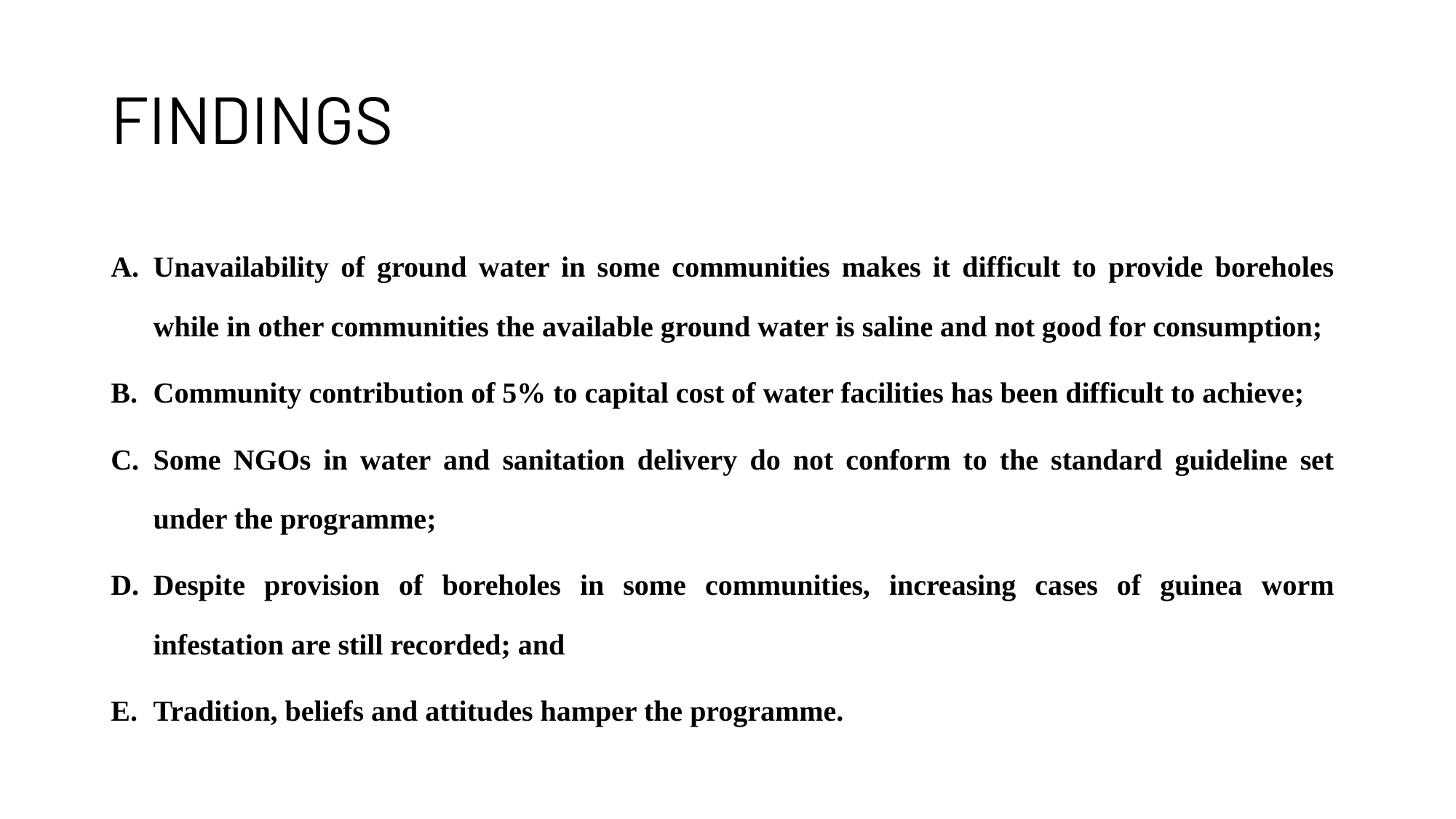

# FINDINGS
Unavailability of ground water in some communities makes it difficult to provide boreholes while in other communities the available ground water is saline and not good for consumption;
Community contribution of 5% to capital cost of water facilities has been difficult to achieve;
Some NGOs in water and sanitation delivery do not conform to the standard guideline set under the programme;
Despite provision of boreholes in some communities, increasing cases of guinea worm infestation are still recorded; and
Tradition, beliefs and attitudes hamper the programme.